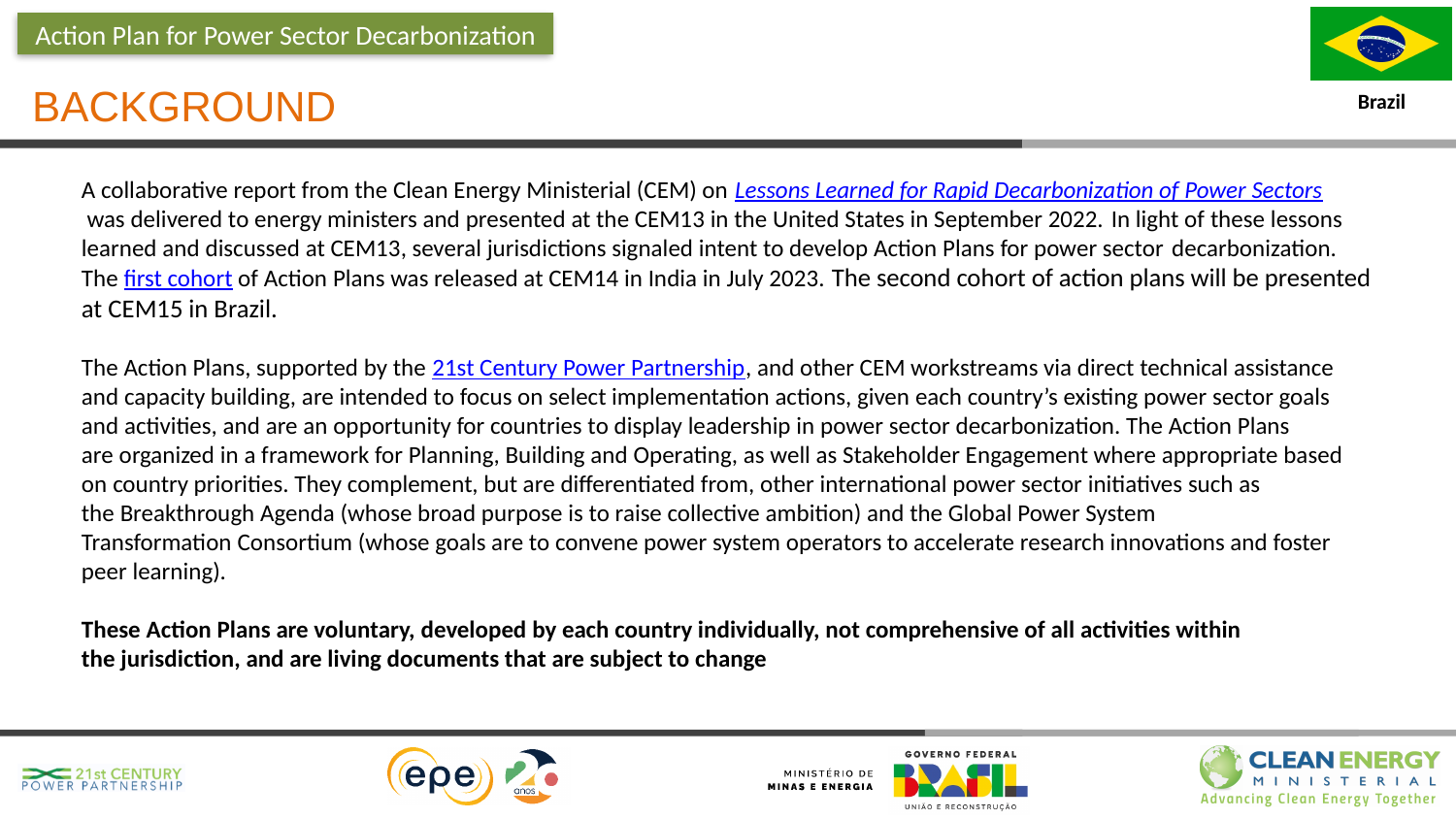

Action Plan for Power Sector Decarbonization
Background

A collaborative report from the Clean Energy Ministerial (CEM) on Lessons Learned for Rapid Decarbonization of Power Sectors was delivered to energy ministers and presented at the CEM13 in the United States in September 2022. In light of these lessons learned and discussed at CEM13, several jurisdictions signaled intent to develop Action Plans for power sector decarbonization. The first cohort of Action Plans was released at CEM14 in India in July 2023. The second cohort of action plans will be presented at CEM15 in Brazil.

The Action Plans, supported by the 21st Century Power Partnership, and other CEM workstreams via direct technical assistance and capacity building, are intended to focus on select implementation actions, given each country’s existing power sector goals and activities, and are an opportunity for countries to display leadership in power sector decarbonization. The Action Plans are organized in a framework for Planning, Building and Operating, as well as Stakeholder Engagement where appropriate based on country priorities. They complement, but are differentiated from, other international power sector initiatives such as the Breakthrough Agenda (whose broad purpose is to raise collective ambition) and the Global Power System Transformation Consortium (whose goals are to convene power system operators to accelerate research innovations and foster peer learning).

These Action Plans are voluntary, developed by each country individually, not comprehensive of all activities within the jurisdiction, and are living documents that are subject to change